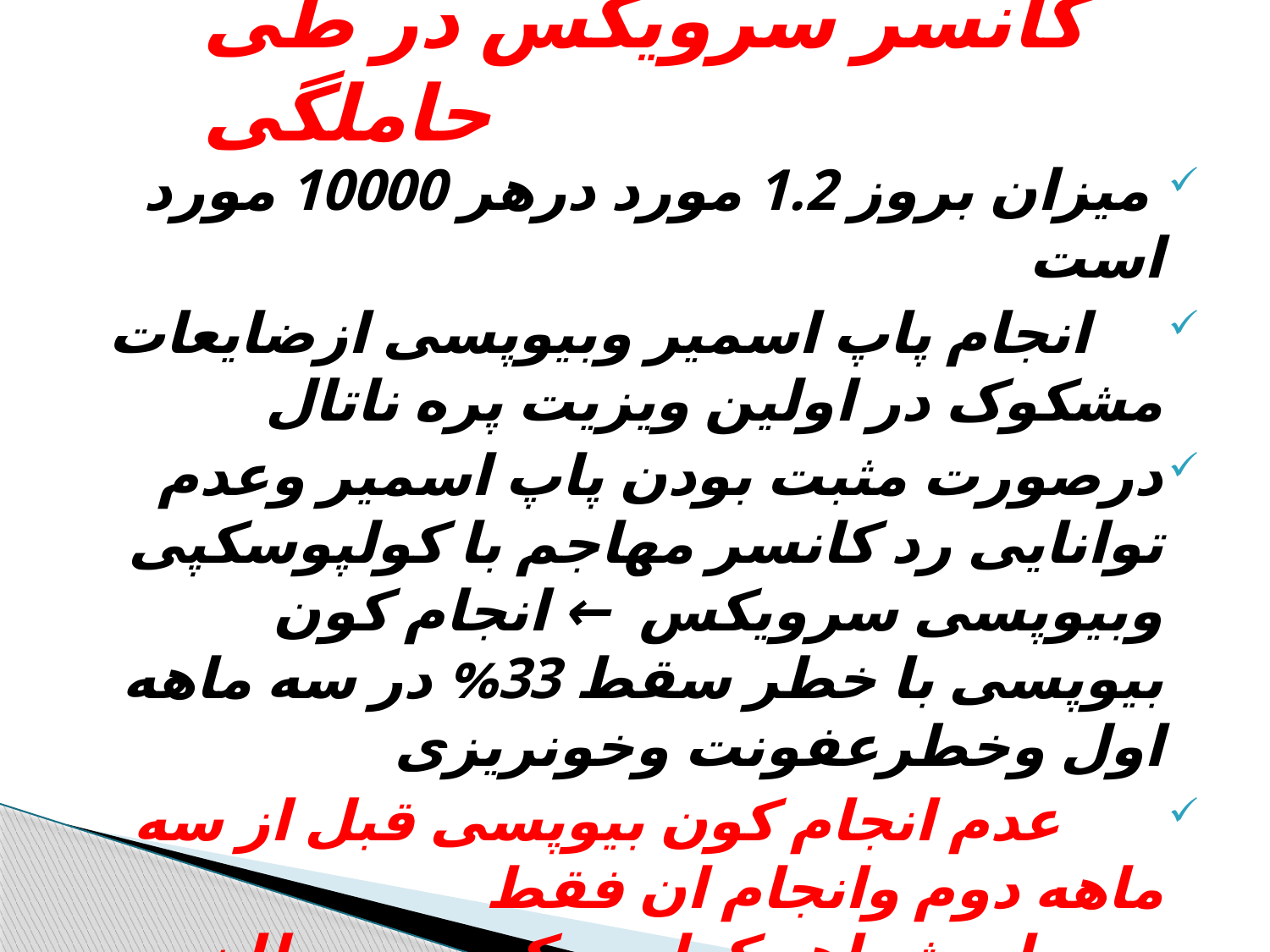

# کانسر سرویکس در طی حاملگی
 میزان بروز 1.2 مورد درهر 10000 مورد است
     انجام پاپ اسمیر وبیوپسی ازضایعات مشکوک در اولین ویزیت پره ناتال
درصورت مثبت بودن پاپ اسمیر وعدم توانایی رد کانسر مهاجم با کولپوسکپی وبیوپسی سرویکس  ← انجام کون بیوپسی با خطر سقط 33% در سه ماهه اول وخطرعفونت وخونریزی
       عدم انجام کون بیوپسی قبل از سه ماهه دوم وانجام ان فقط درمواردشواهد کولپوسکپی  سرطان –اثبات کانسر میکروایوزیو دربیوپسی وشواهد سیتولوژی قوی سرطان مهاجم